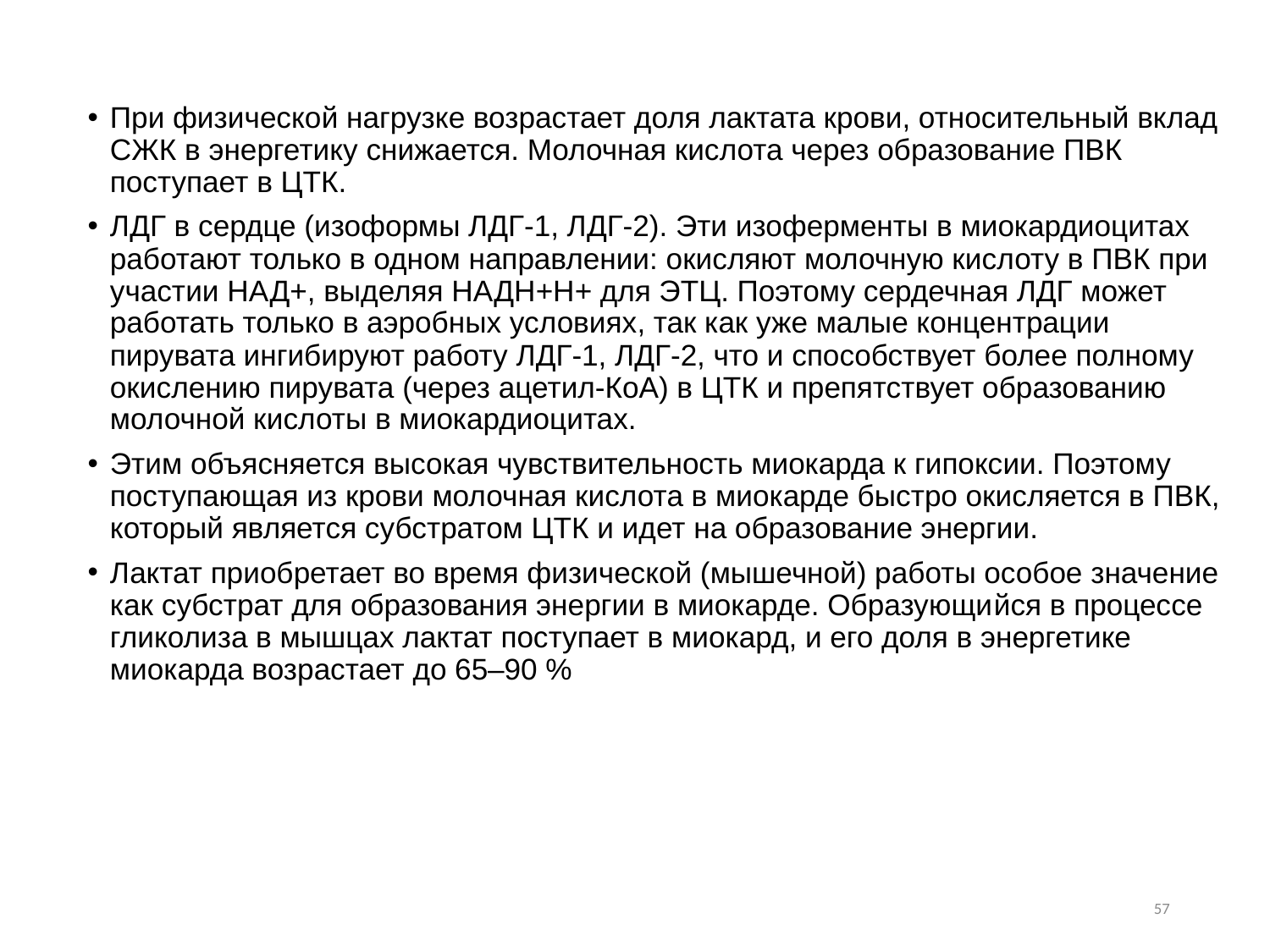

При физической нагрузке возрастает доля лактата крови, относительный вклад СЖК в энергетику снижается. Молочная кислота через образование ПВК поступает в ЦТК.
ЛДГ в сердце (изоформы ЛДГ-1, ЛДГ-2). Эти изоферменты в миокардиоцитах работают только в одном направлении: окисляют молочную кислоту в ПВК при участии НАД+, выделяя НАДН+Н+ для ЭТЦ. Поэтому сердечная ЛДГ может работать только в аэробных условиях, так как уже малые концентрации пирувата ингибируют работу ЛДГ-1, ЛДГ-2, что и способствует более полному окислению пирувата (через ацетил-КоА) в ЦТК и препятствует образованию молочной кислоты в миокардиоцитах.
Этим объясняется высокая чувствительность миокарда к гипоксии. Поэтому поступающая из крови молочная кислота в миокарде быстро окисляется в ПВК, который является субстратом ЦТК и идет на образование энергии.
Лактат приобретает во время физической (мышечной) работы особое значение как субстрат для образования энергии в миокарде. Образующийся в процессе гликолиза в мышцах лактат поступает в миокард, и его доля в энергетике миокарда возрастает до 65–90 %

57